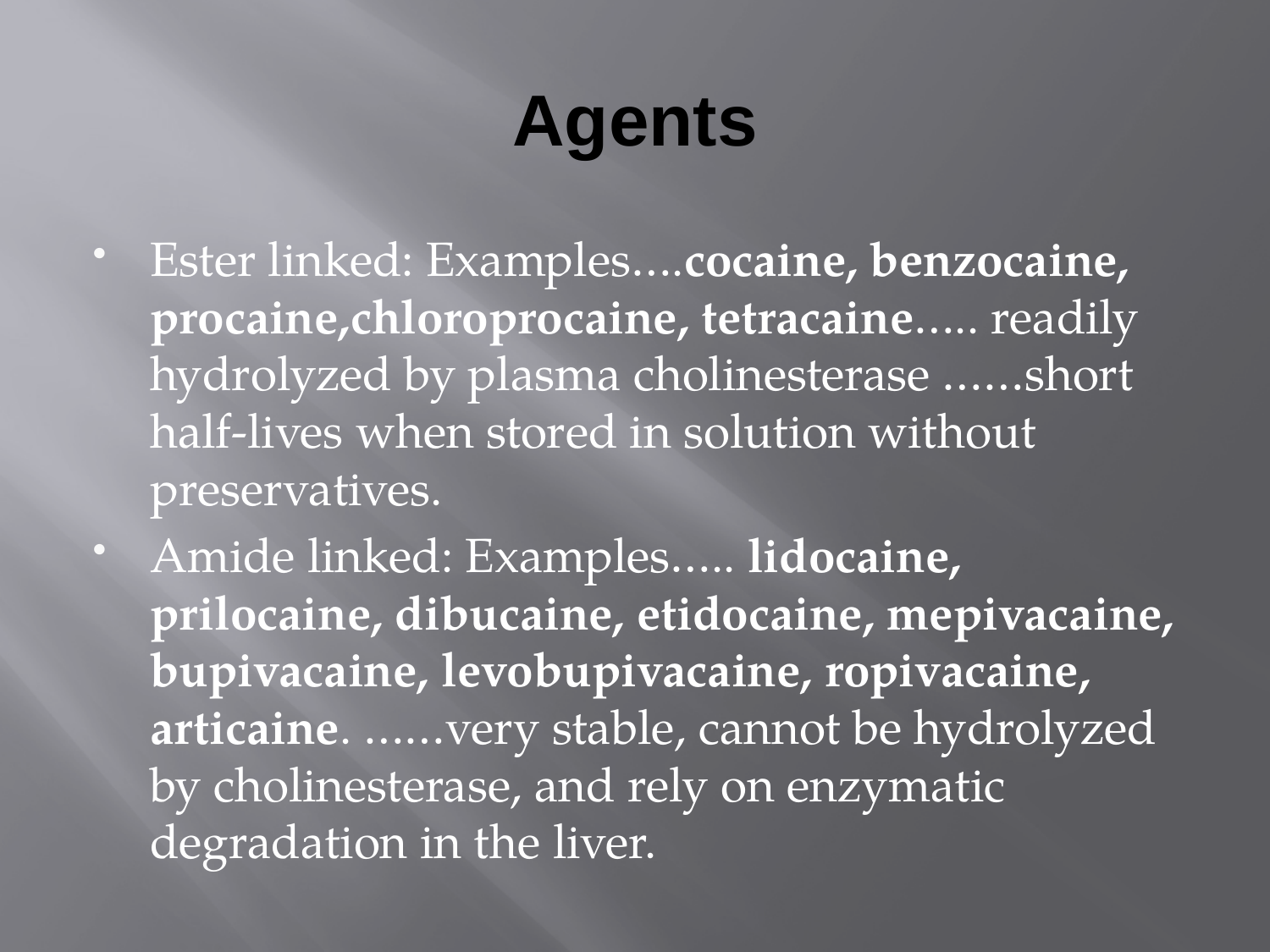

# Agents
Ester linked: Examples….cocaine, benzocaine, procaine,chloroprocaine, tetracaine….. readily hydrolyzed by plasma cholinesterase ……short half-lives when stored in solution without preservatives.
Amide linked: Examples….. lidocaine, prilocaine, dibucaine, etidocaine, mepivacaine, bupivacaine, levobupivacaine, ropivacaine, articaine. ……very stable, cannot be hydrolyzed by cholinesterase, and rely on enzymatic degradation in the liver.